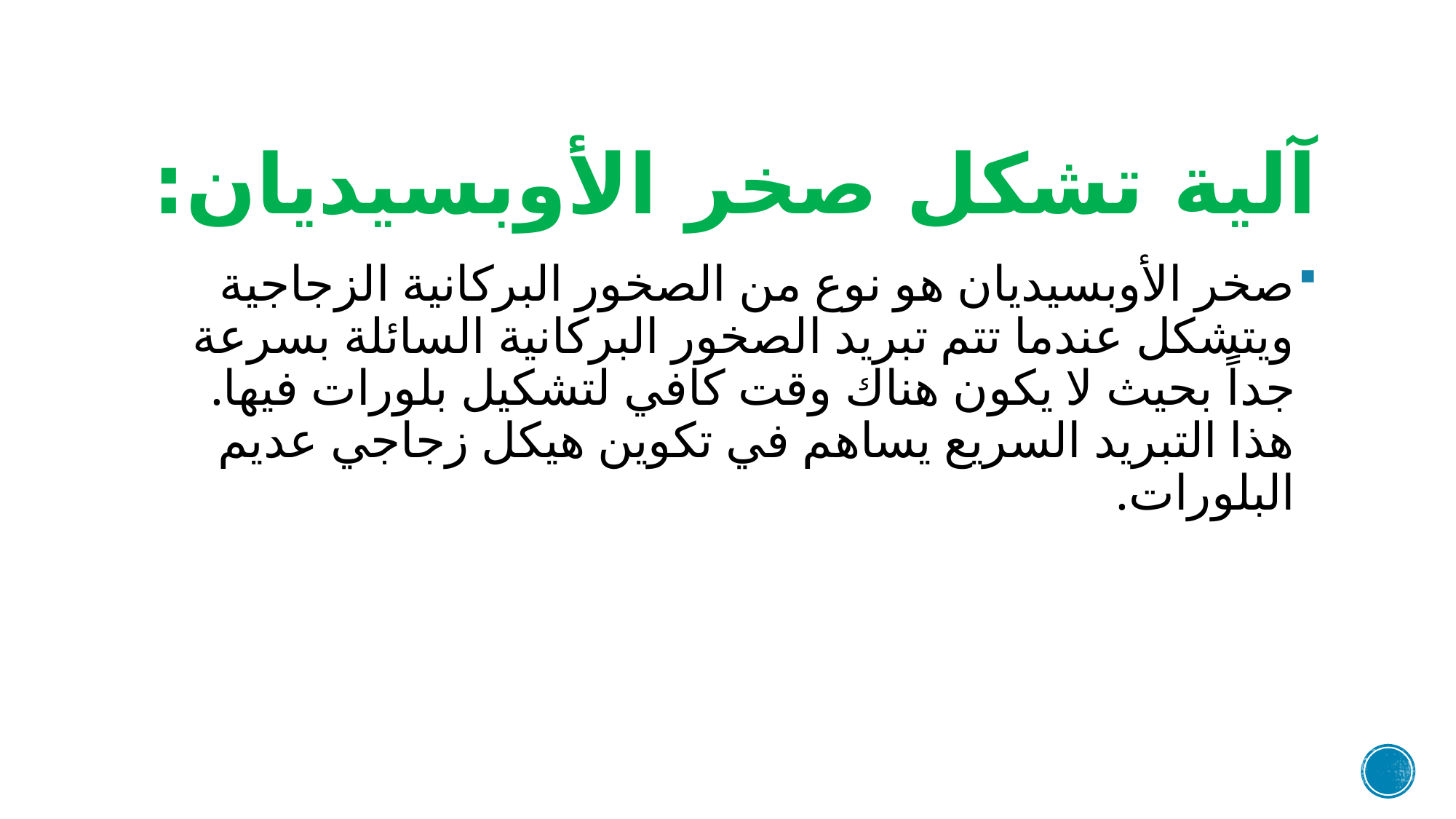

# آلية تشكل صخر الأوبسيديان:
صخر الأوبسيديان هو نوع من الصخور البركانية الزجاجية ويتشكل عندما تتم تبريد الصخور البركانية السائلة بسرعة جداً بحيث لا يكون هناك وقت كافي لتشكيل بلورات فيها. هذا التبريد السريع يساهم في تكوين هيكل زجاجي عديم البلورات.